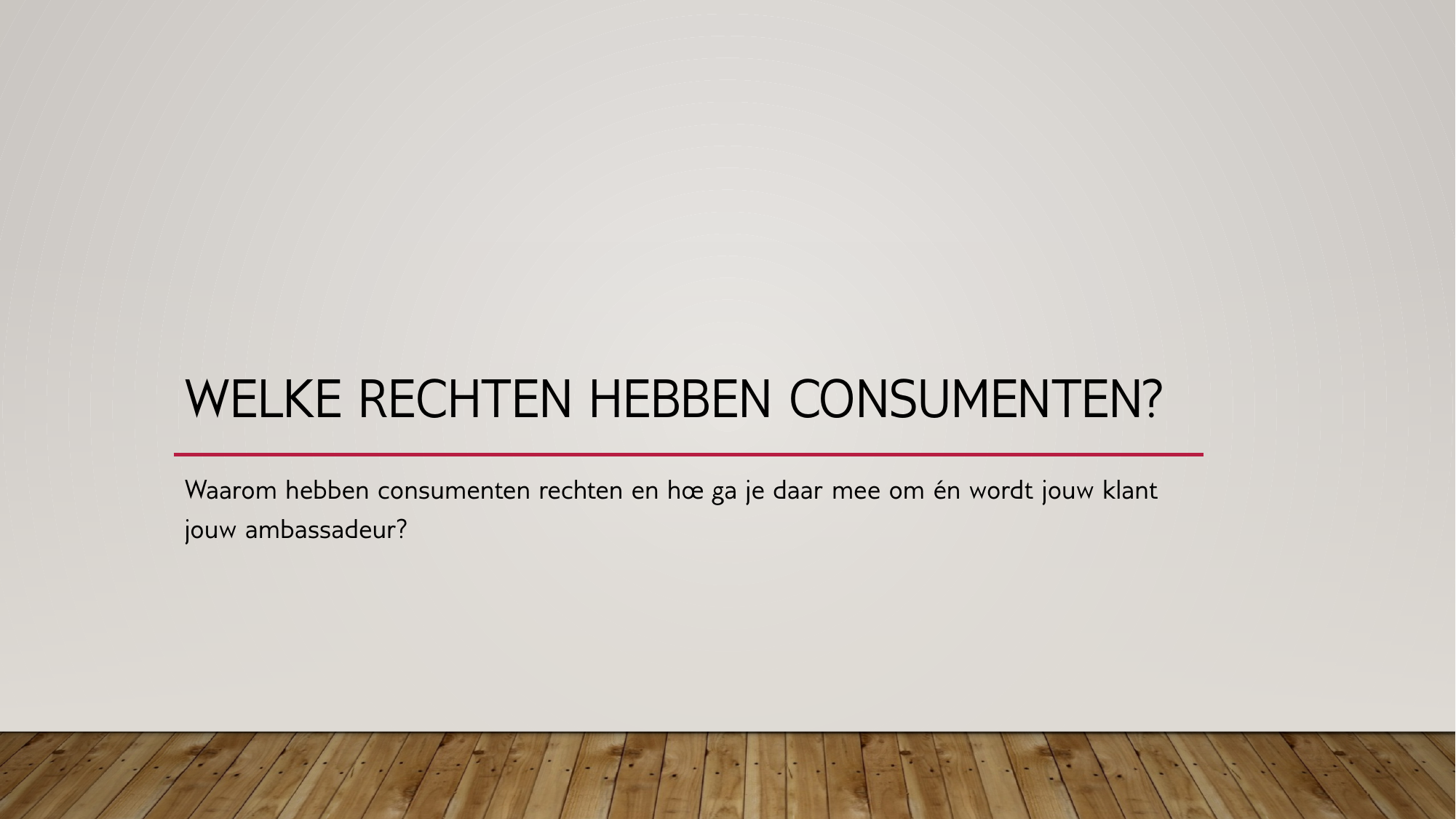

# Welke rechten hebben consumenten?
Waarom hebben consumenten rechten en hoe ga je daar mee om én wordt jouw klant jouw ambassadeur?